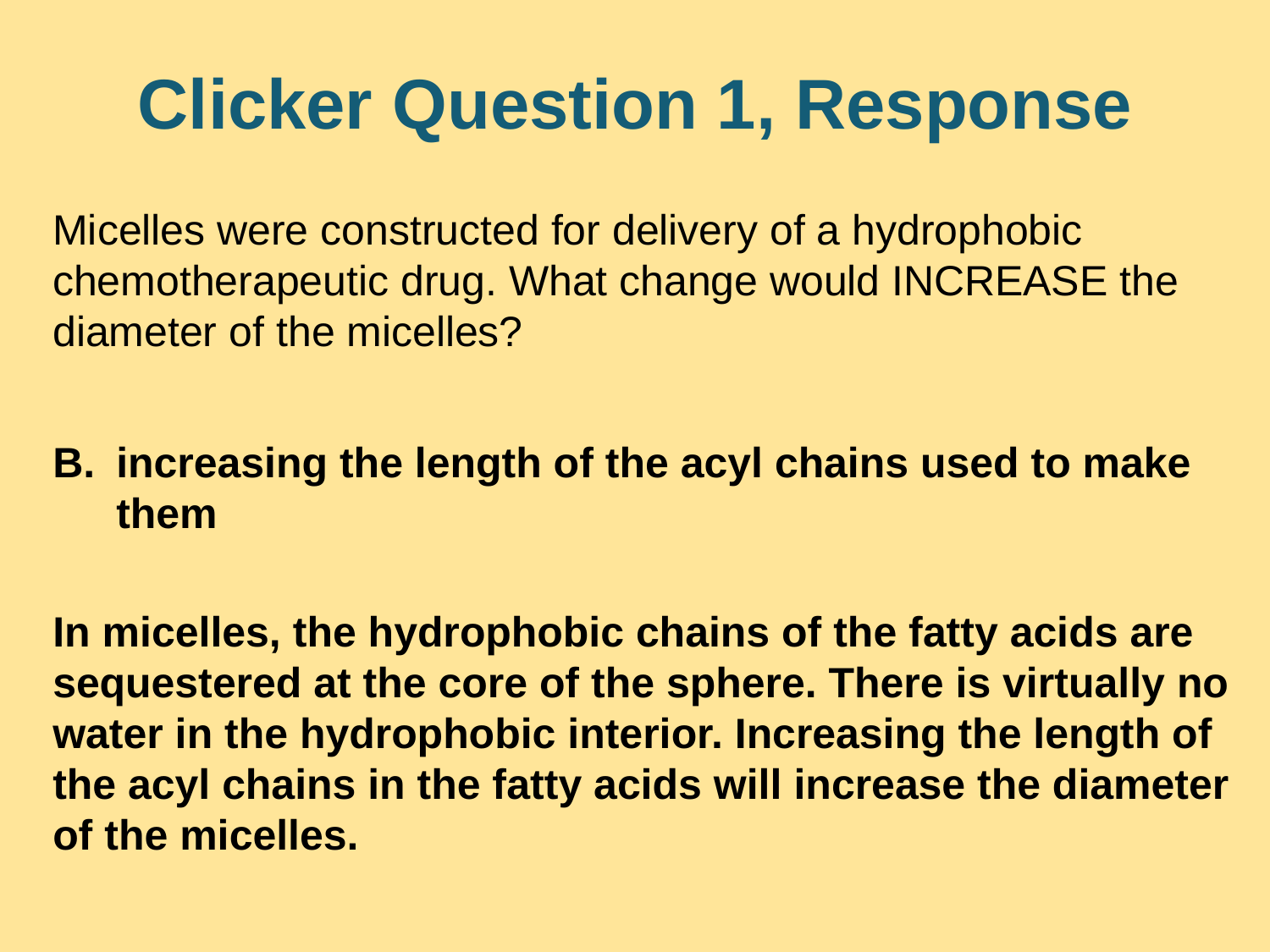

# Clicker Question 1, Response
Micelles were constructed for delivery of a hydrophobic chemotherapeutic drug. What change would INCREASE the diameter of the micelles?

increasing the length of the acyl chains used to make them

In micelles, the hydrophobic chains of the fatty acids are sequestered at the core of the sphere. There is virtually no water in the hydrophobic interior. Increasing the length of the acyl chains in the fatty acids will increase the diameter of the micelles.